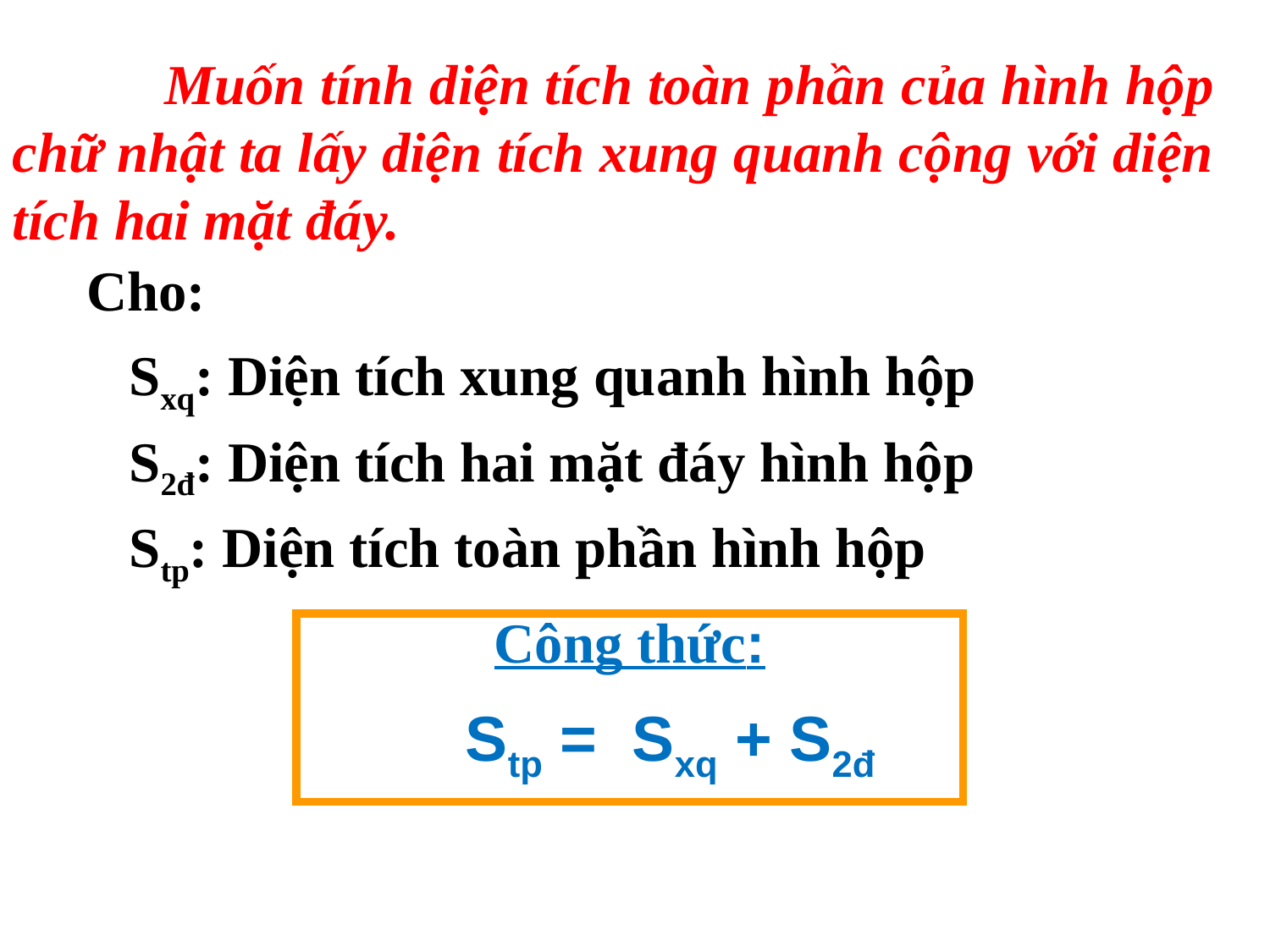

Muốn tính diện tích toàn phần của hình hộp chữ nhật ta lấy diện tích xung quanh cộng với diện tích hai mặt đáy.

Cho:
   Sxq: Diện tích xung quanh hình hộp
   S2đ: Diện tích hai mặt đáy hình hộp
   Stp: Diện tích toàn phần hình hộp
Công thức:
          Stp =  Sxq + S2đ